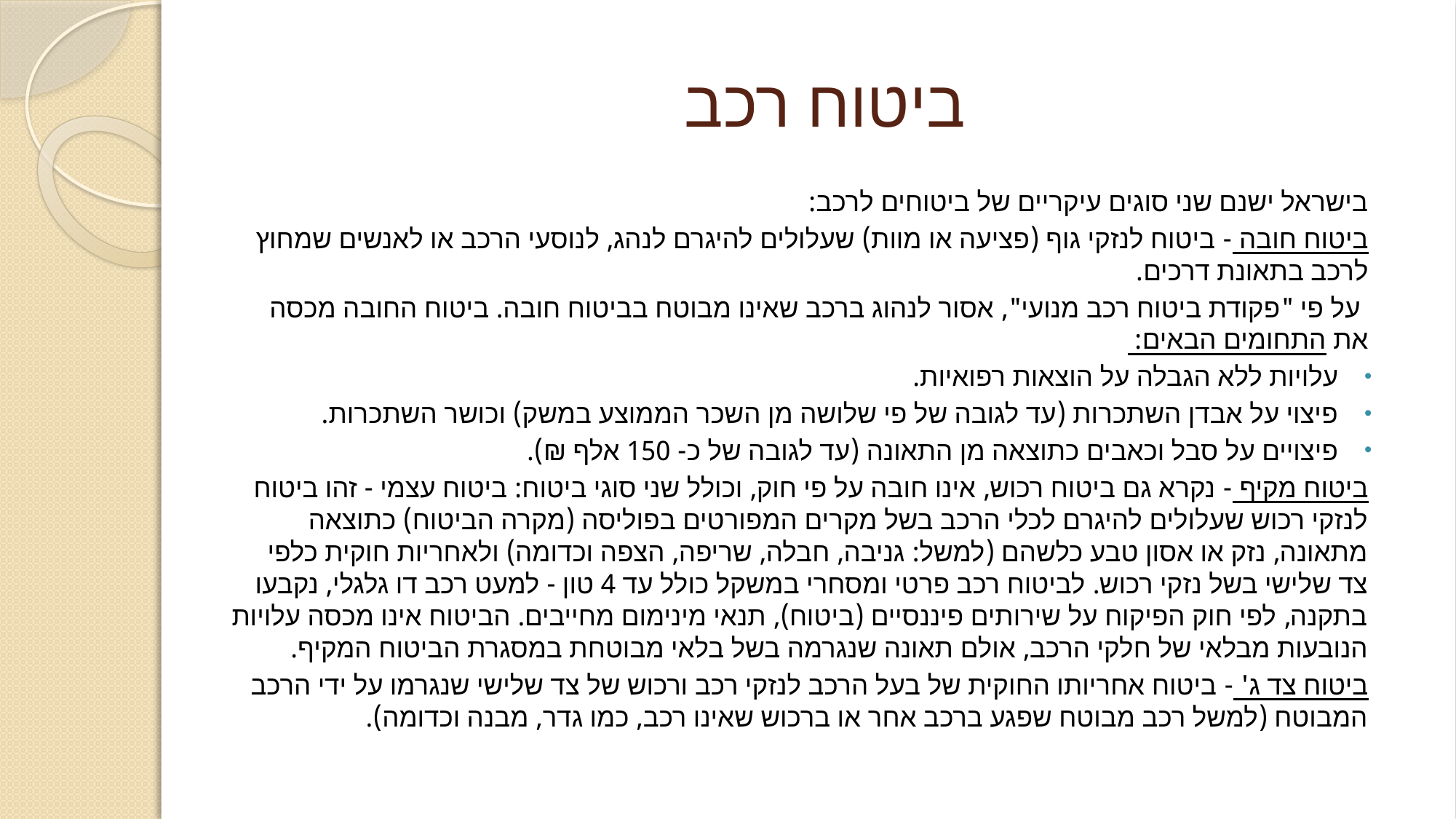

# ביטוח רכב
בישראל ישנם שני סוגים עיקריים של ביטוחים לרכב:
ביטוח חובה - ביטוח לנזקי גוף (פציעה או מוות) שעלולים להיגרם לנהג, לנוסעי הרכב או לאנשים שמחוץ לרכב בתאונת דרכים.
 על פי "פקודת ביטוח רכב מנועי", אסור לנהוג ברכב שאינו מבוטח בביטוח חובה. ביטוח החובה מכסה את התחומים הבאים:
עלויות ללא הגבלה על הוצאות רפואיות.
פיצוי על אבדן השתכרות (עד לגובה של פי שלושה מן השכר הממוצע במשק) וכושר השתכרות.
פיצויים על סבל וכאבים כתוצאה מן התאונה (עד לגובה של כ- 150 אלף ₪).
ביטוח מקיף - נקרא גם ביטוח רכוש, אינו חובה על פי חוק, וכולל שני סוגי ביטוח: ביטוח עצמי - זהו ביטוח לנזקי רכוש שעלולים להיגרם לכלי הרכב בשל מקרים המפורטים בפוליסה (מקרה הביטוח) כתוצאה מתאונה, נזק או אסון טבע כלשהם (למשל: גניבה, חבלה, שריפה, הצפה וכדומה) ולאחריות חוקית כלפי צד שלישי בשל נזקי רכוש. לביטוח רכב פרטי ומסחרי במשקל כולל עד 4 טון - למעט רכב דו גלגלי, נקבעו בתקנה, לפי חוק הפיקוח על שירותים פיננסיים (ביטוח), תנאי מינימום מחייבים. הביטוח אינו מכסה עלויות הנובעות מבלאי של חלקי הרכב, אולם תאונה שנגרמה בשל בלאי מבוטחת במסגרת הביטוח המקיף.
ביטוח צד ג' - ביטוח אחריותו החוקית של בעל הרכב לנזקי רכב ורכוש של צד שלישי שנגרמו על ידי הרכב המבוטח (למשל רכב מבוטח שפגע ברכב אחר או ברכוש שאינו רכב, כמו גדר, מבנה וכדומה).